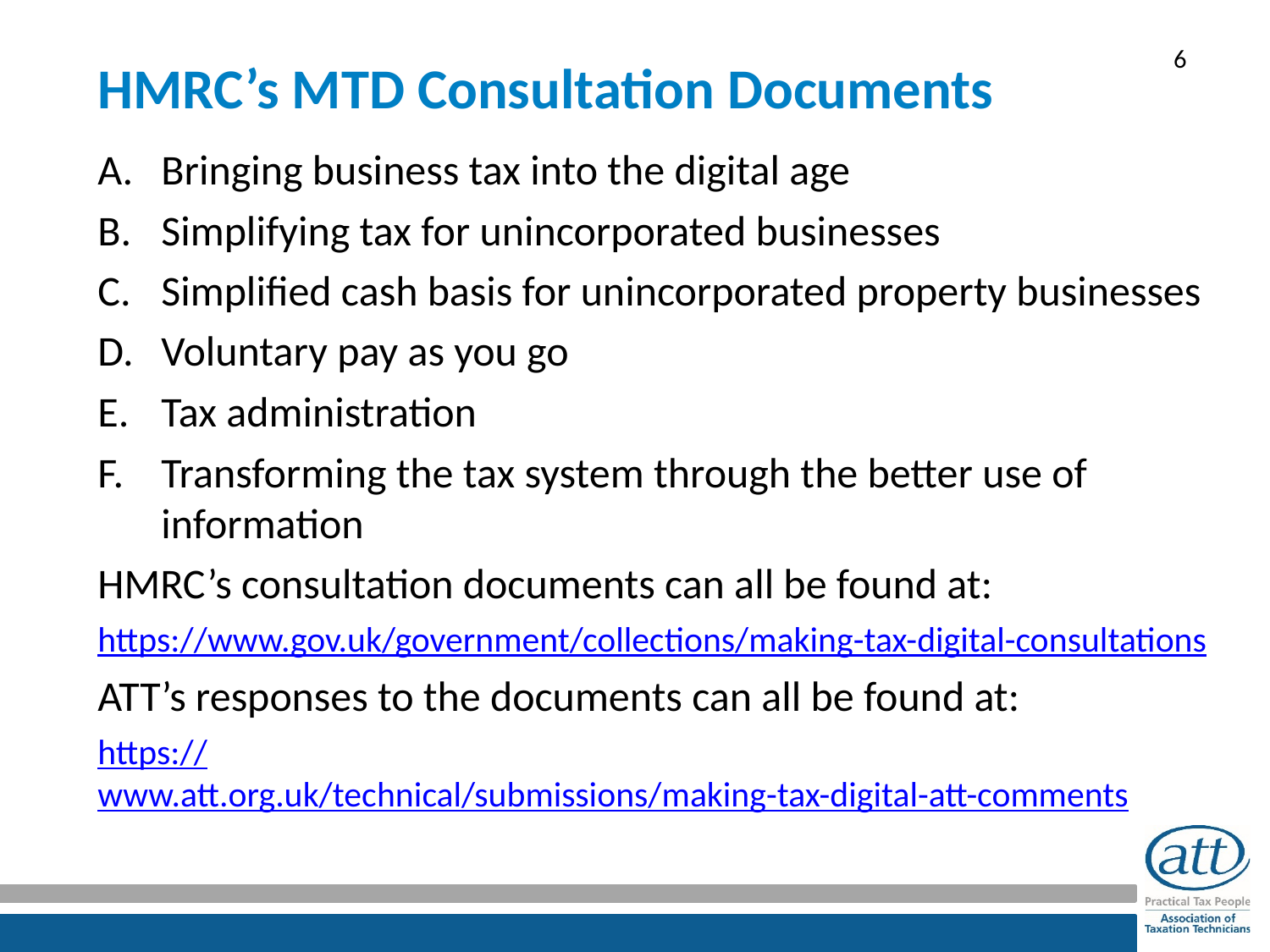

# HMRC’s MTD Consultation Documents
Bringing business tax into the digital age
Simplifying tax for unincorporated businesses
Simplified cash basis for unincorporated property businesses
Voluntary pay as you go
Tax administration
Transforming the tax system through the better use of information
HMRC’s consultation documents can all be found at:
https://www.gov.uk/government/collections/making-tax-digital-consultations
ATT’s responses to the documents can all be found at:
https://www.att.org.uk/technical/submissions/making-tax-digital-att-comments